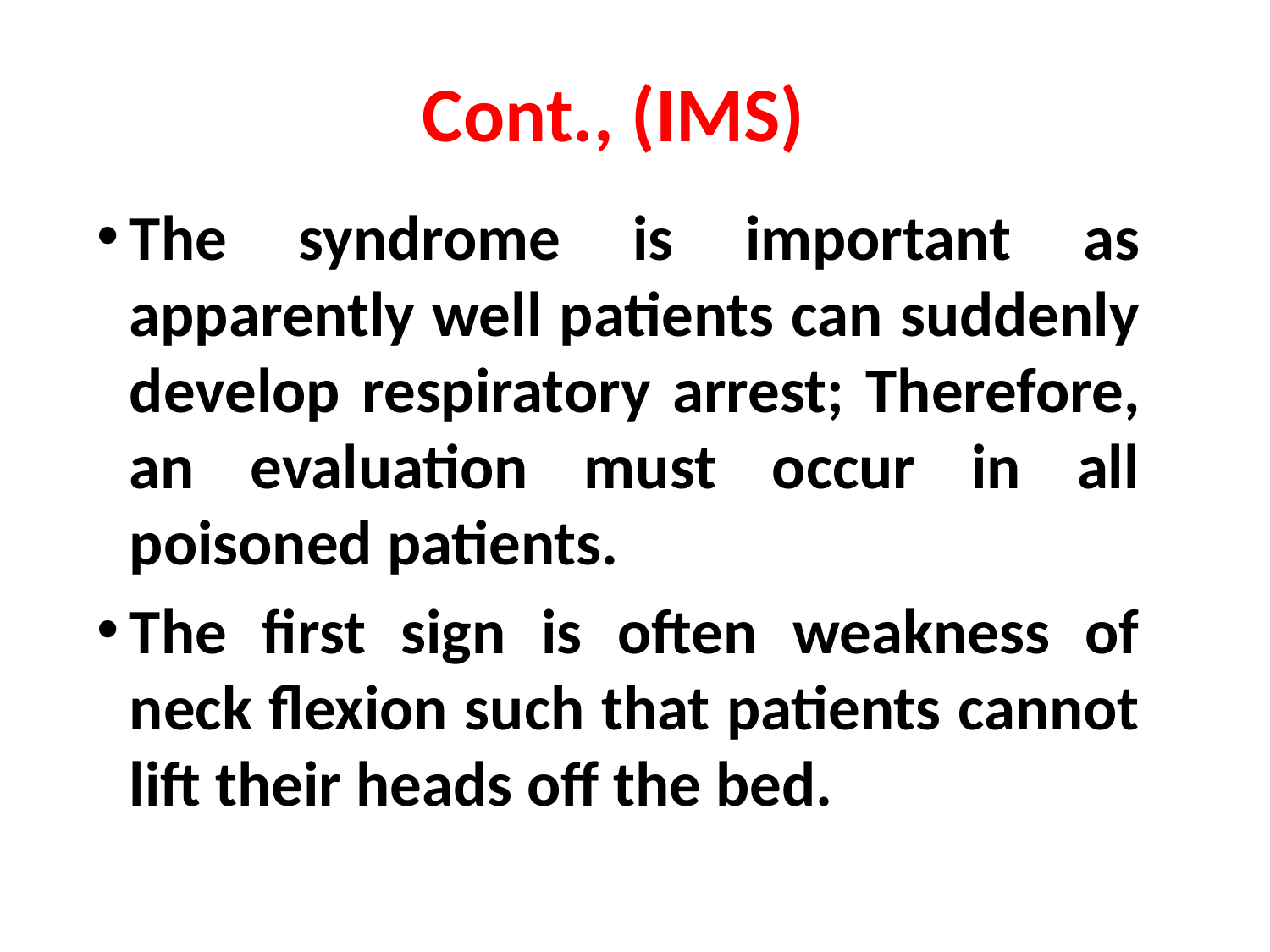

# Cont., (IMS)
The syndrome is important as apparently well patients can suddenly develop respiratory arrest; Therefore, an evaluation must occur in all poisoned patients.
The first sign is often weakness of neck flexion such that patients cannot lift their heads off the bed.